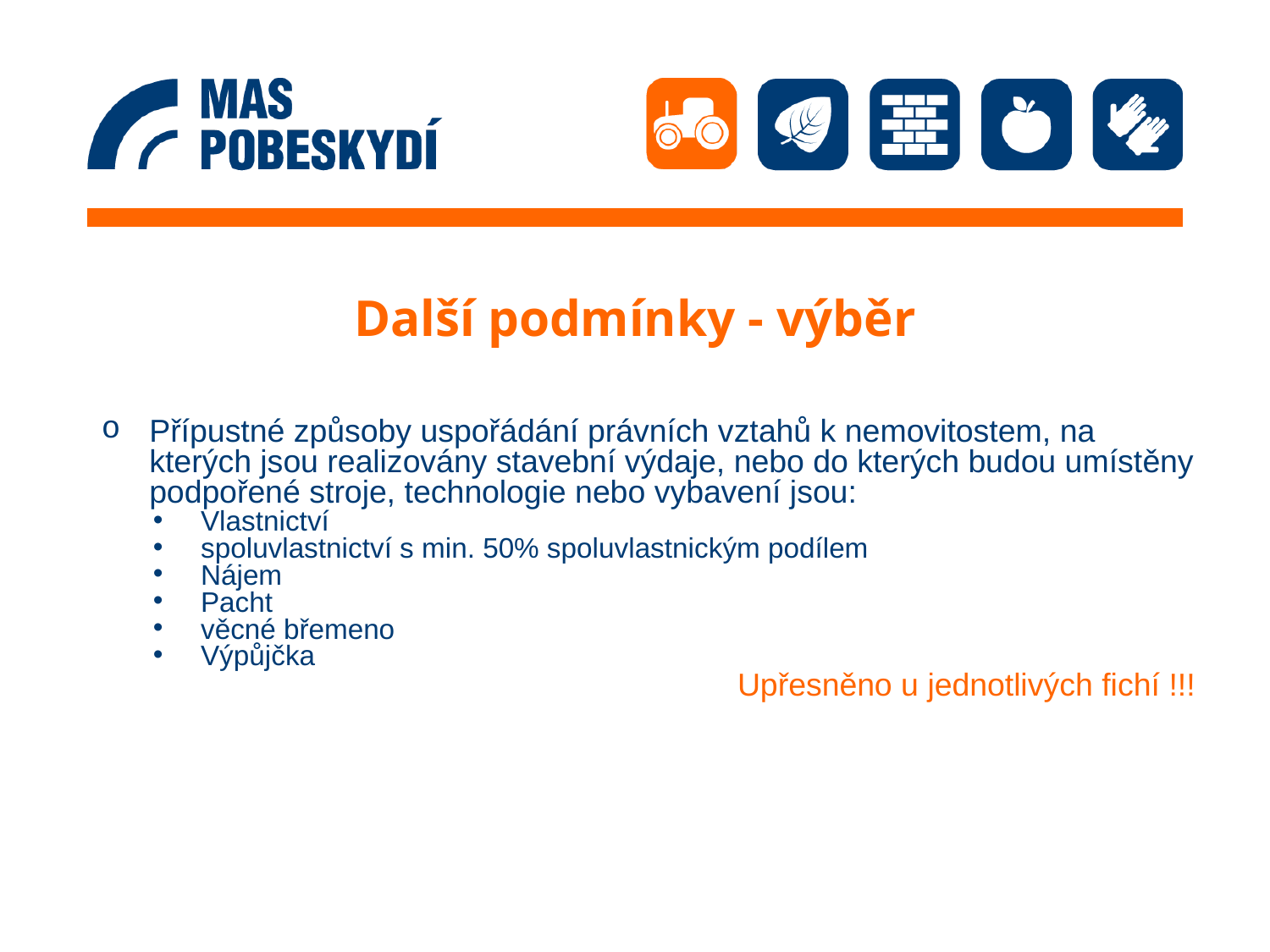

# Další podmínky - výběr
Přípustné způsoby uspořádání právních vztahů k nemovitostem, na kterých jsou realizovány stavební výdaje, nebo do kterých budou umístěny podpořené stroje, technologie nebo vybavení jsou:
Vlastnictví
spoluvlastnictví s min. 50% spoluvlastnickým podílem
Nájem
Pacht
věcné břemeno
Výpůjčka
Upřesněno u jednotlivých fichí !!!